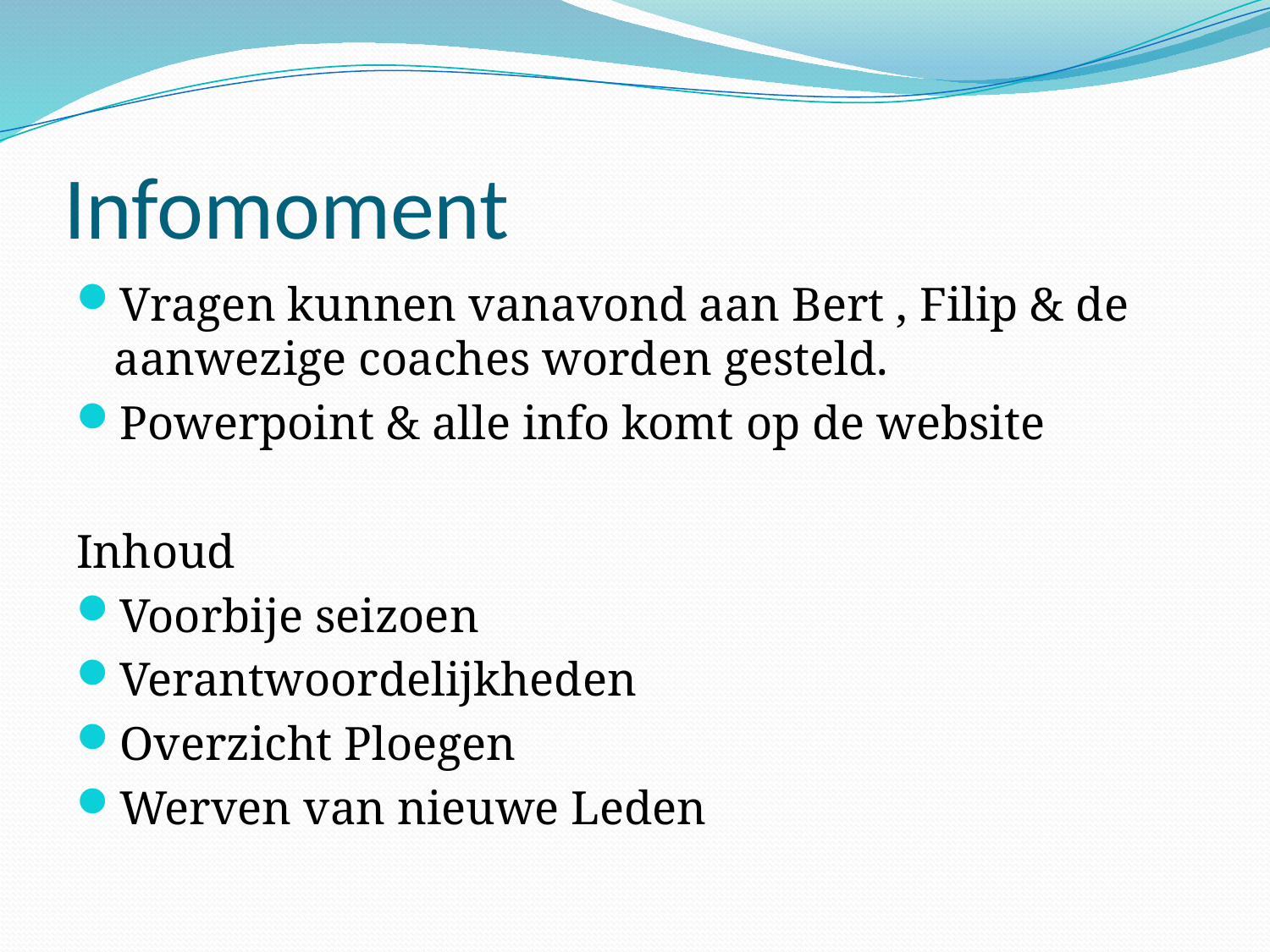

# Infomoment
Vragen kunnen vanavond aan Bert , Filip & de aanwezige coaches worden gesteld.
Powerpoint & alle info komt op de website

Inhoud
Voorbije seizoen
Verantwoordelijkheden
Overzicht Ploegen
Werven van nieuwe Leden